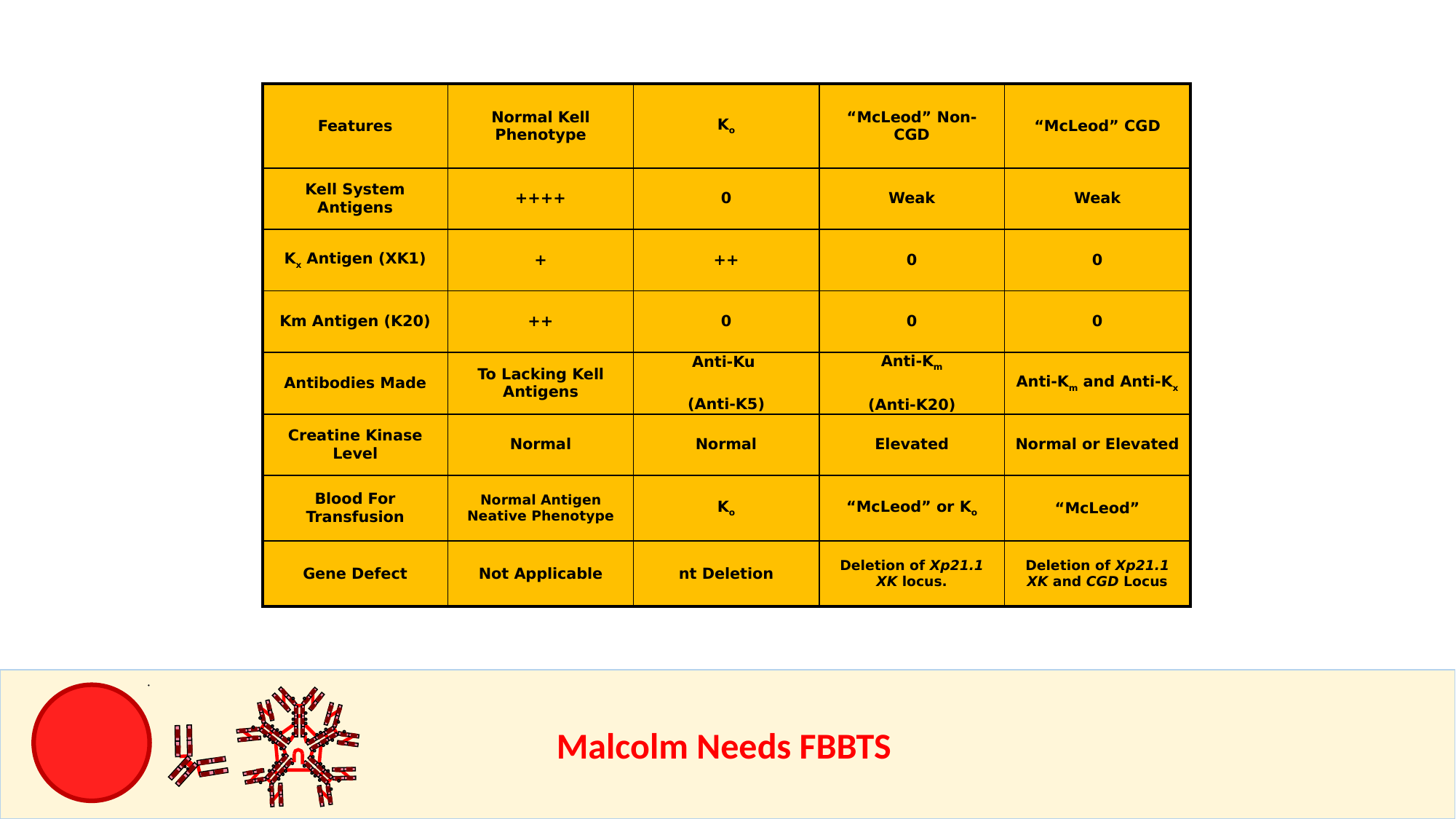

| Features | Normal Kell Phenotype | Ko | “McLeod” Non-CGD | “McLeod” CGD |
| --- | --- | --- | --- | --- |
| Kell System Antigens | ++++ | 0 | Weak | Weak |
| Kx Antigen (XK1) | + | ++ | 0 | 0 |
| Km Antigen (K20) | ++ | 0 | 0 | 0 |
| Antibodies Made | To Lacking Kell Antigens | Anti-Ku (Anti-K5) | Anti-Km (Anti-K20) | Anti-Km and Anti-Kx |
| Creatine Kinase Level | Normal | Normal | Elevated | Normal or Elevated |
| Blood For Transfusion | Normal Antigen Neative Phenotype | Ko | “McLeod” or Ko | “McLeod” |
| Gene Defect | Not Applicable | nt Deletion | Deletion of Xp21.1 XK locus. | Deletion of Xp21.1 XK and CGD Locus |
					Malcolm Needs FBBTS